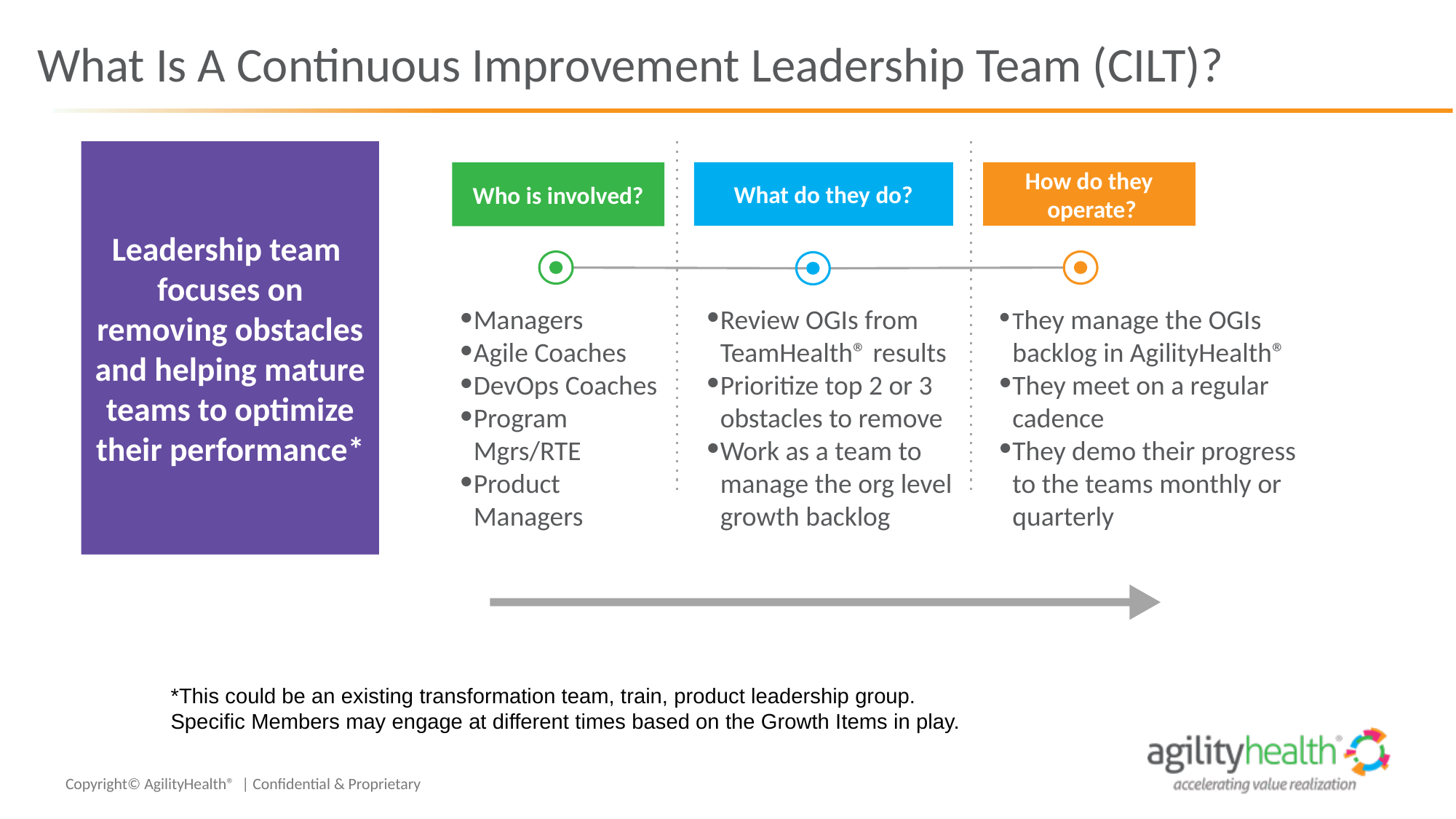

# What Is A Continuous Improvement Leadership Team (CILT)?
Leadership team
focuses on removing obstacles and helping mature teams to optimize their performance*
What do they do?
How do they
 operate?
Who is involved?

They manage the OGIs backlog in AgilityHealth®
They meet on a regular cadence
They demo their progress to the teams monthly or quarterly
Review OGIs from TeamHealth® results
Prioritize top 2 or 3 obstacles to remove
Work as a team to manage the org level growth backlog
Managers
Agile Coaches
DevOps Coaches
Program Mgrs/RTE
Product Managers

*This could be an existing transformation team, train, product leadership group. Specific Members may engage at different times based on the Growth Items in play.